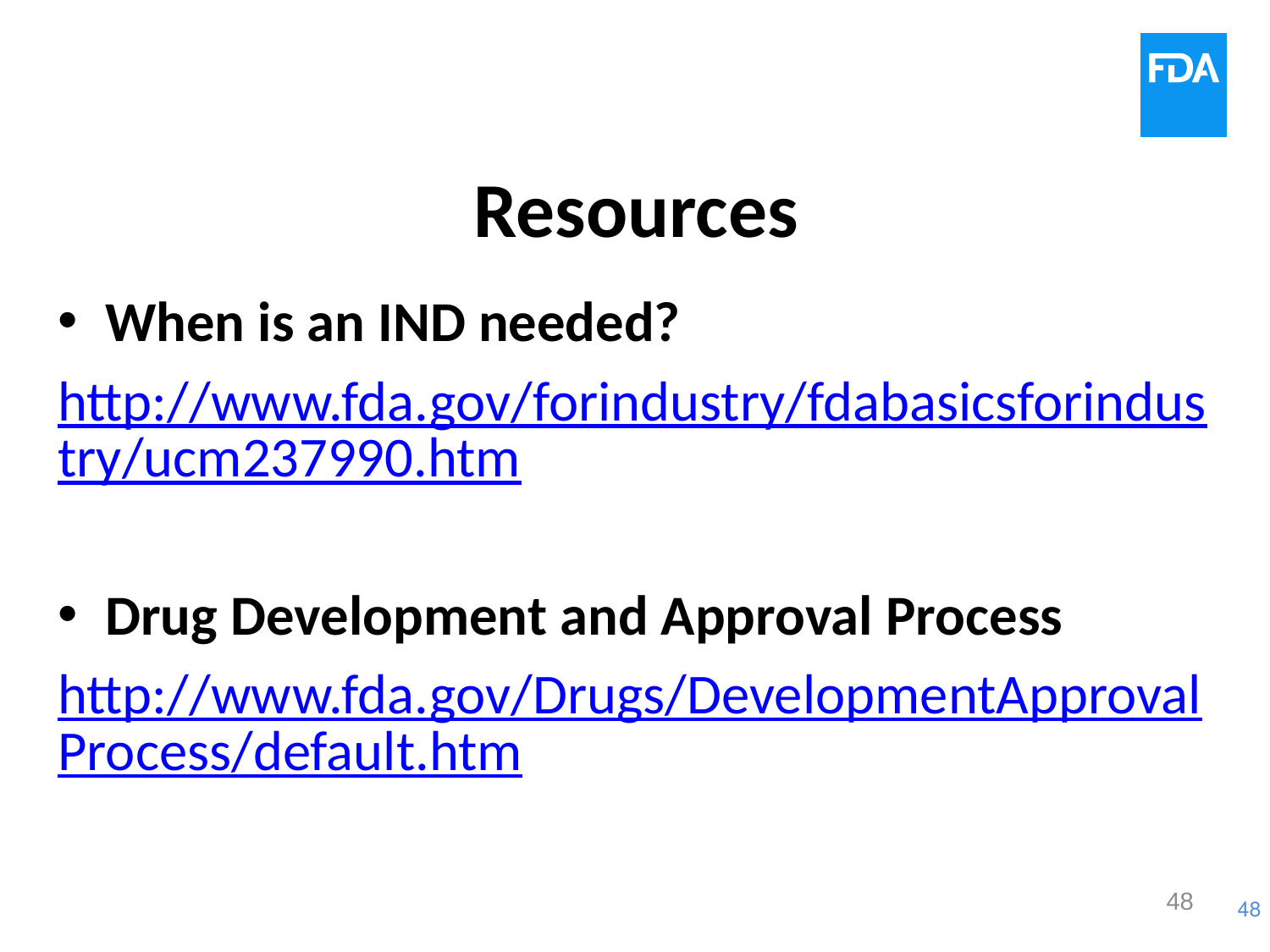

# Resources
When is an IND needed?
http://www.fda.gov/forindustry/fdabasicsforindustry/ucm237990.htm

Drug Development and Approval Process
http://www.fda.gov/Drugs/DevelopmentApprovalProcess/default.htm

48